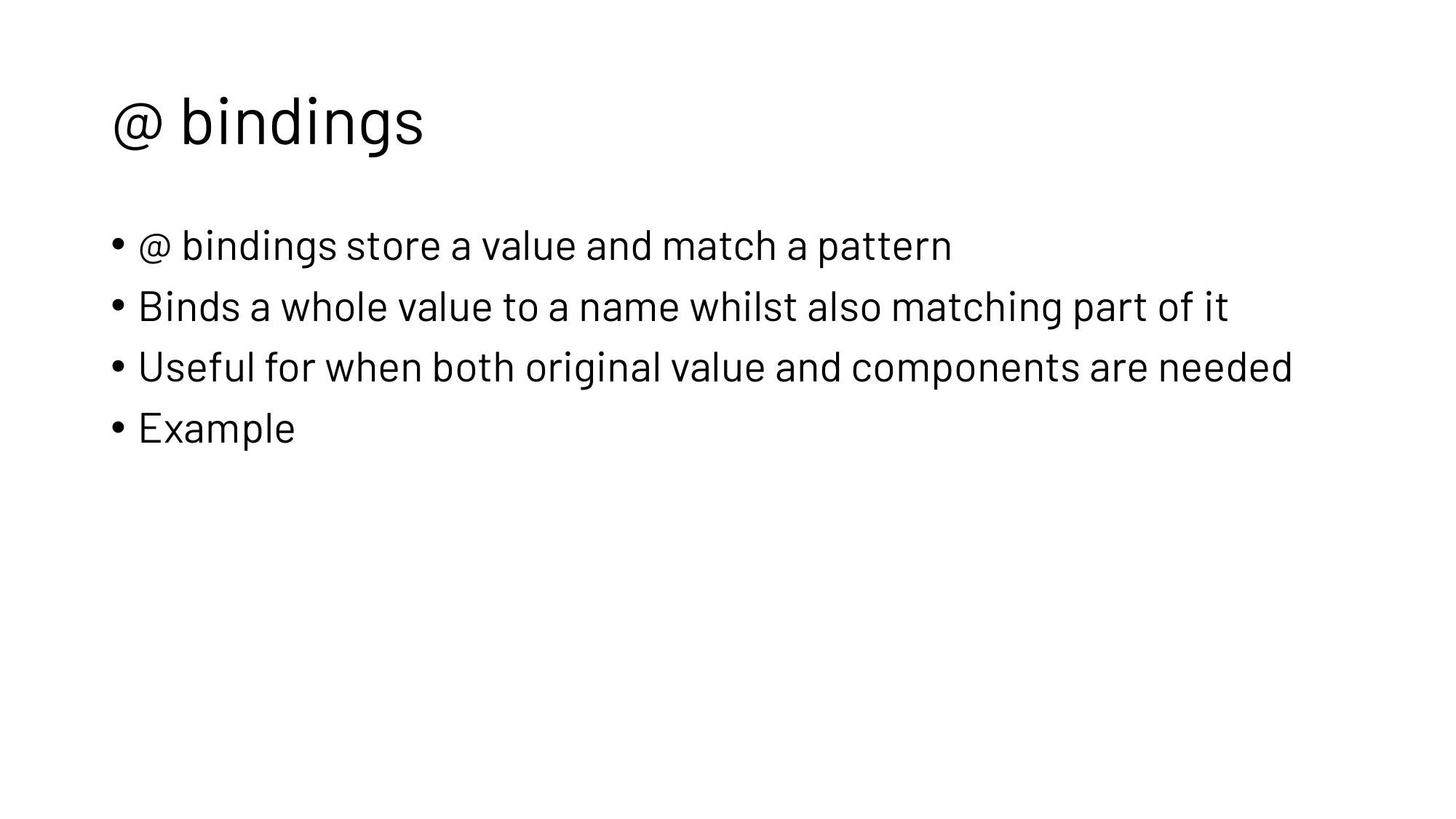

# @ bindings
@ bindings store a value and match a pattern
Binds a whole value to a name whilst also matching part of it
Useful for when both original value and components are needed
Example